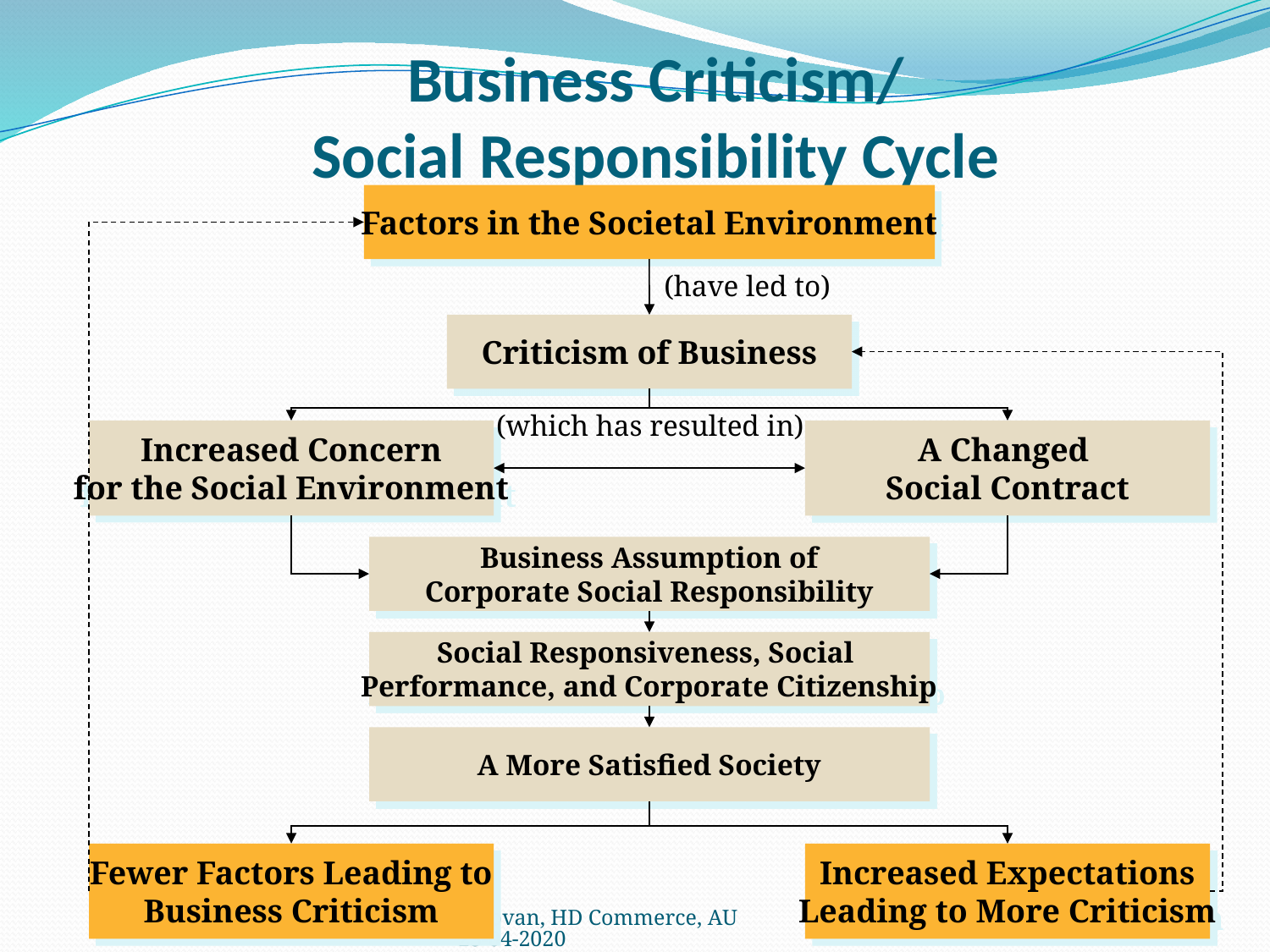

# Business Criticism/ Social Responsibility Cycle
0
Factors in the Societal Environment

Criticism of Business
Increased Concern
for the Social Environment
A Changed
Social Contract
Business Assumption of
Corporate Social Responsibility
Social Responsiveness, Social
Performance, and Corporate Citizenship
A More Satisfied Society
Fewer Factors Leading to
Business Criticism
Increased Expectations
Leading to More Criticism

(have led to)
(which has resulted in)
Prof.D.Ilangovan, HD Commerce, AU                                 23-04-2020
8